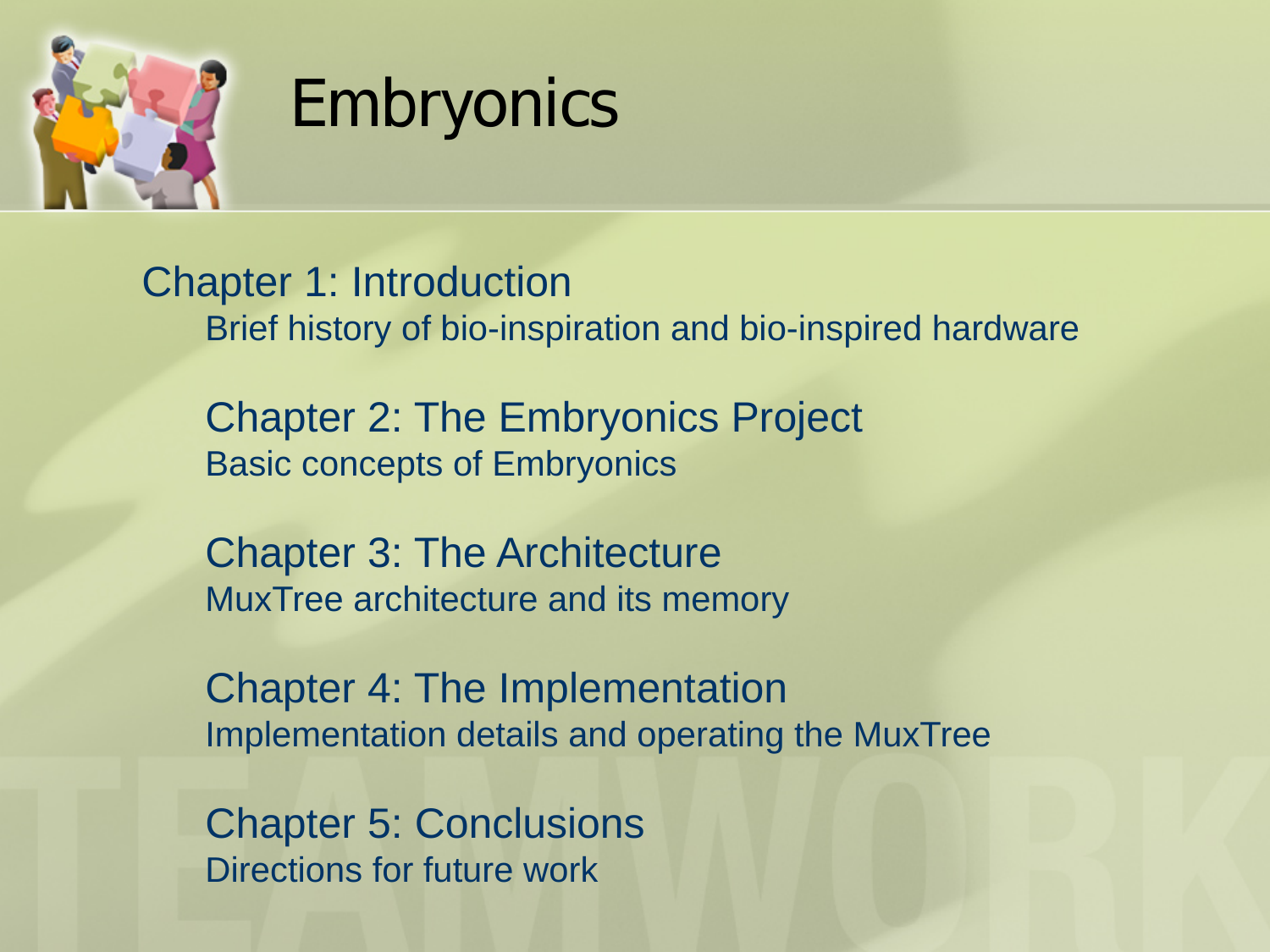

# Embryonics
Chapter 1: Introduction
Brief history of bio-inspiration and bio-inspired hardware

Chapter 2: The Embryonics Project
Basic concepts of Embryonics

Chapter 3: The Architecture
MuxTree architecture and its memory

Chapter 4: The Implementation
Implementation details and operating the MuxTree

Chapter 5: Conclusions
Directions for future work